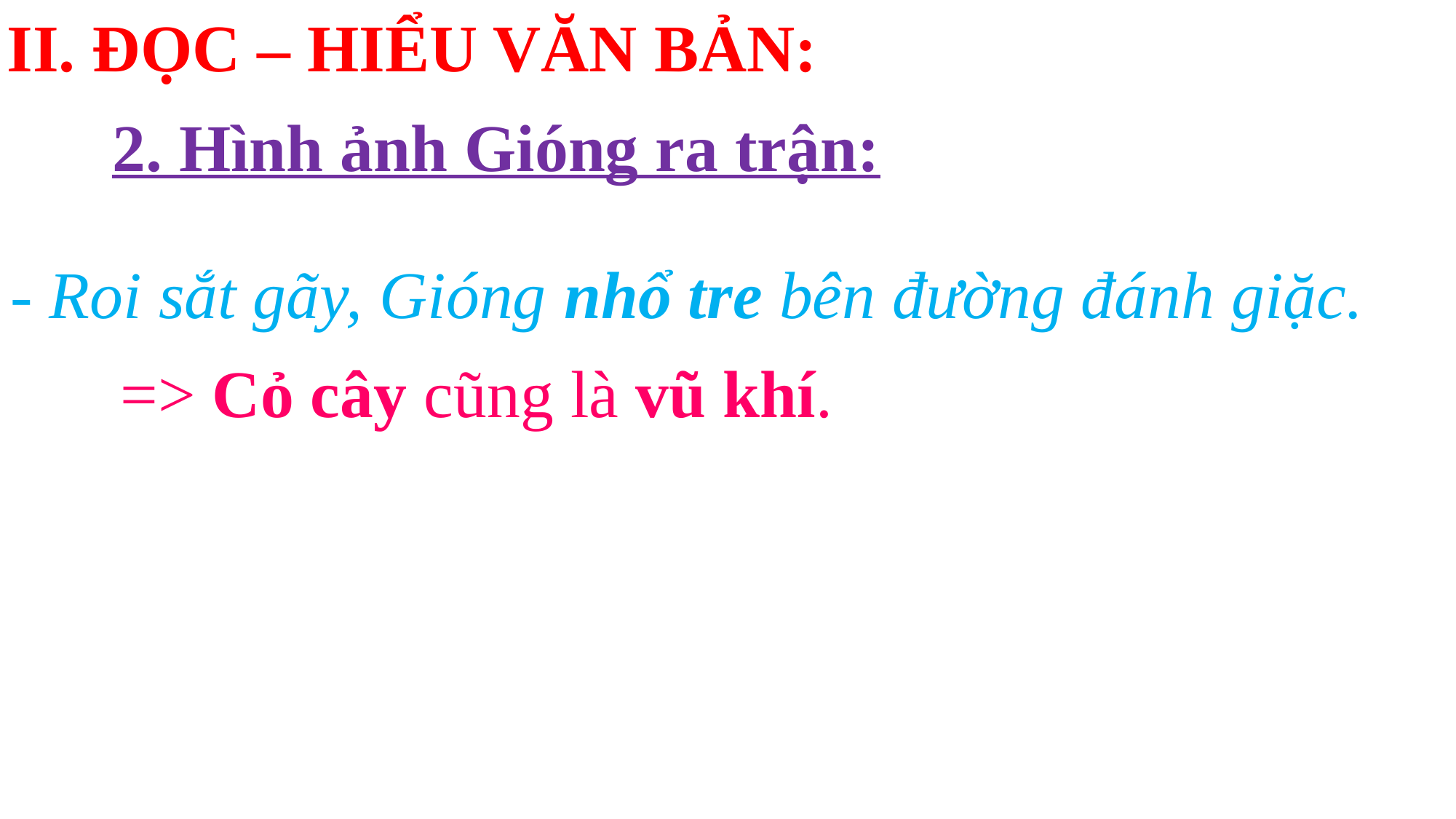

II. ĐỌC – HIỂU VĂN BẢN:
2. Hình ảnh Gióng ra trận:
- Roi sắt gãy, Gióng nhổ tre bên đường đánh giặc.
=> Cỏ cây cũng là vũ khí.